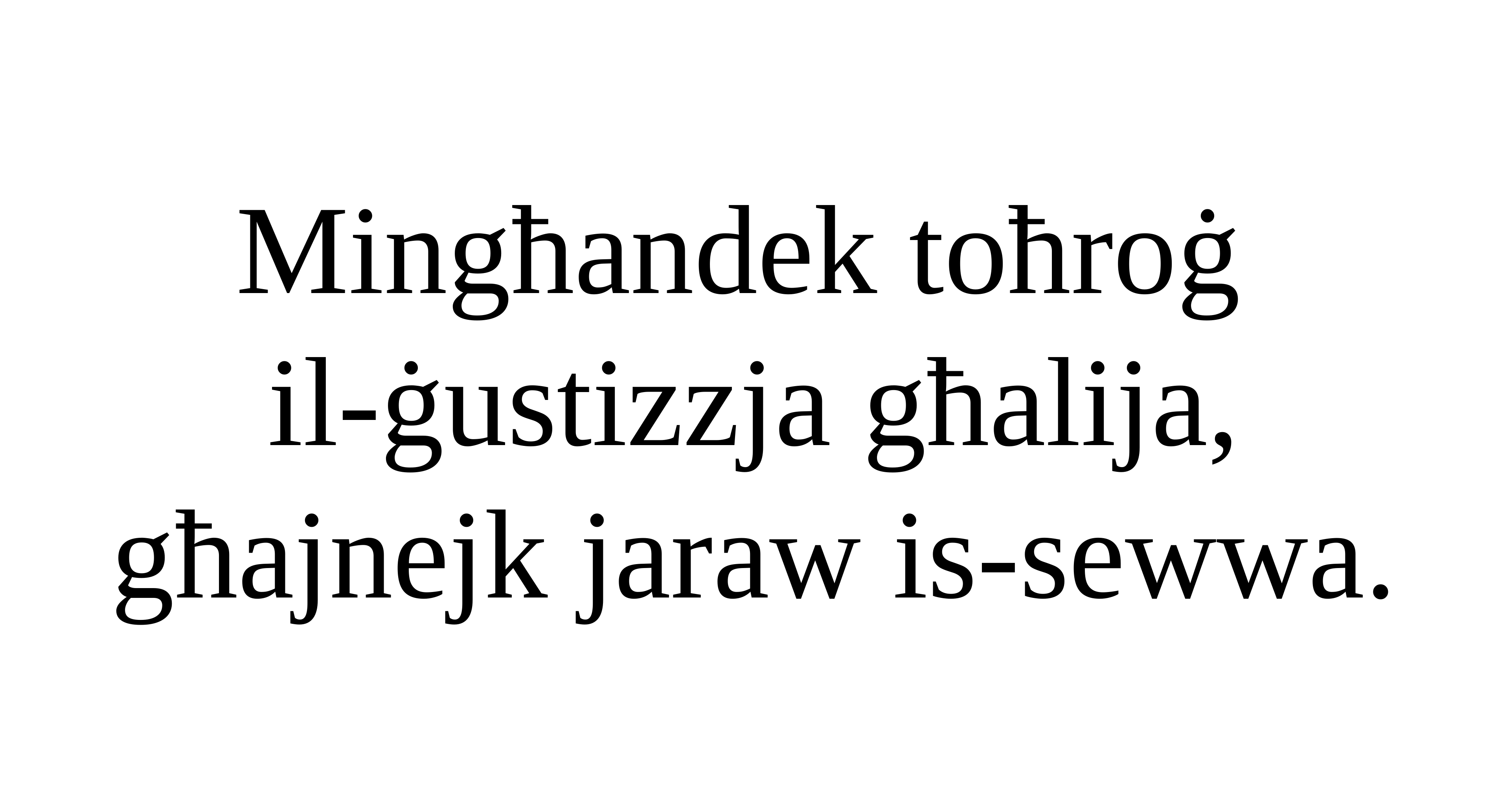

Mingħandek toħroġ
il-ġustizzja għalija,
għajnejk jaraw is-sewwa.